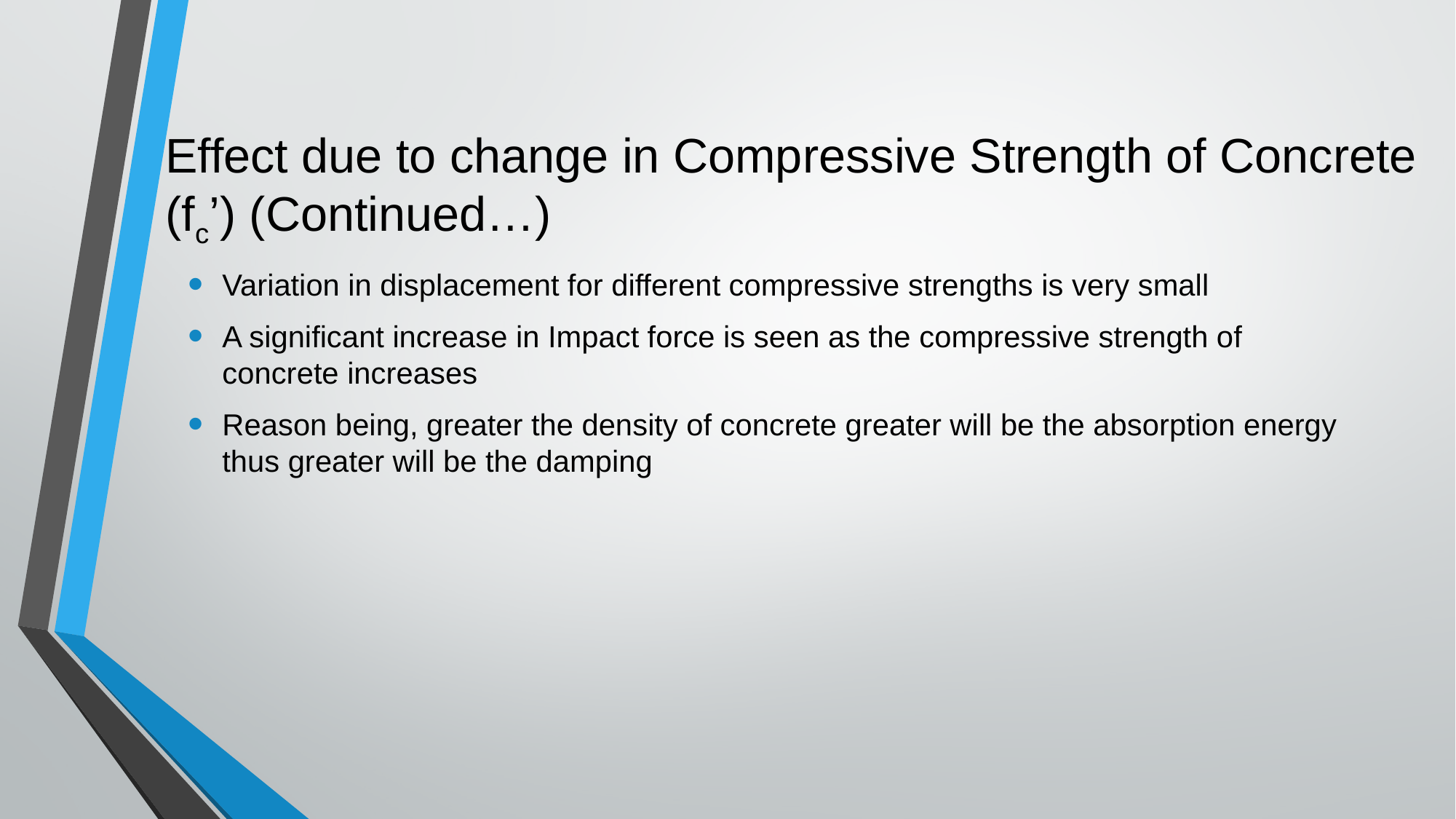

# Effect due to change in Compressive Strength of Concrete (fc’) (Continued…)
Variation in displacement for different compressive strengths is very small
A significant increase in Impact force is seen as the compressive strength of concrete increases
Reason being, greater the density of concrete greater will be the absorption energy thus greater will be the damping